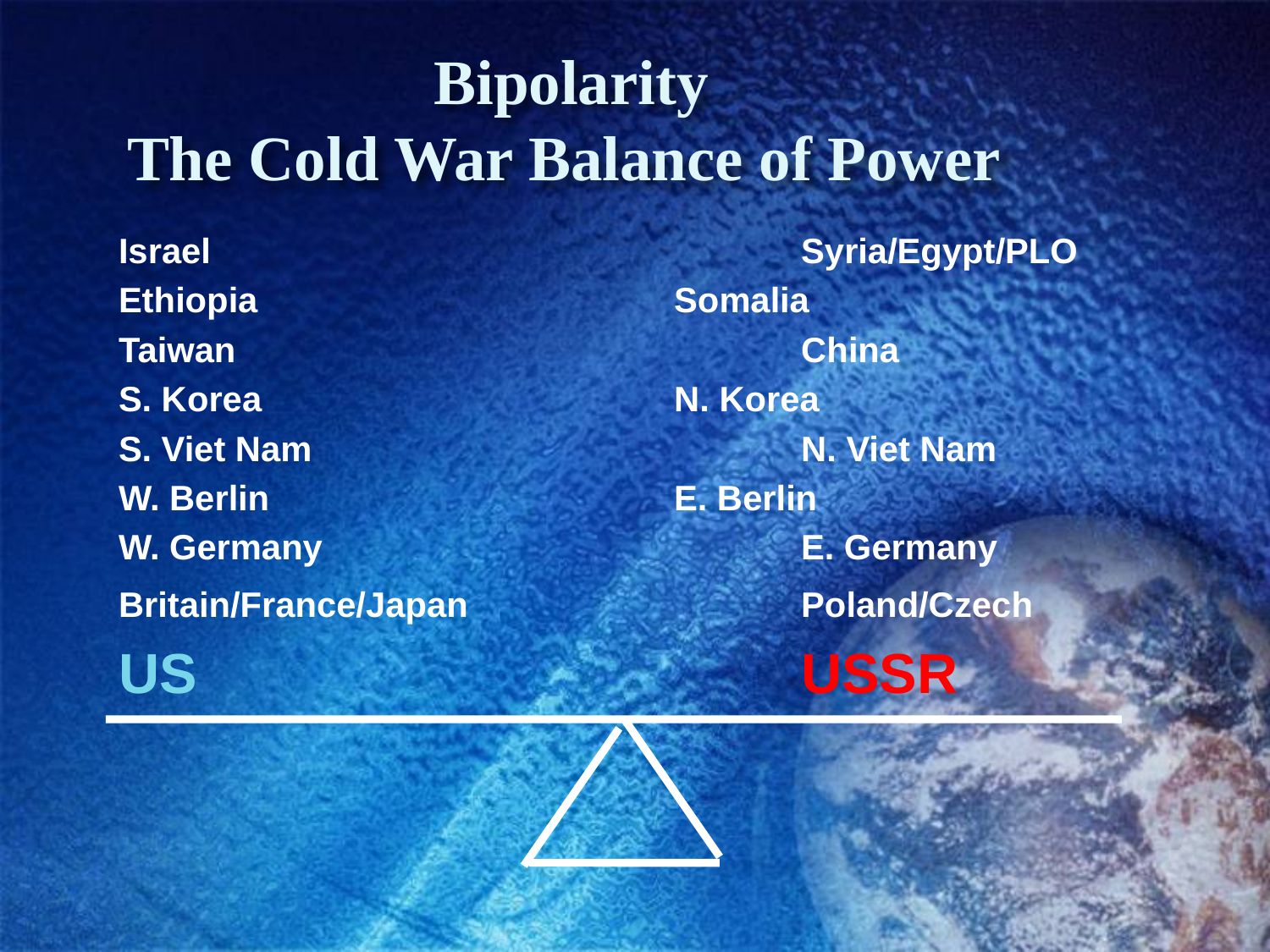

Bipolarity
The Cold War Balance of Power
Israel					Syria/Egypt/PLO
Ethiopia				Somalia
Taiwan					China
S. Korea				N. Korea
S. Viet Nam				N. Viet Nam
W. Berlin				E. Berlin
W. Germany				E. Germany
Britain/France/Japan			Poland/Czech
US					USSR